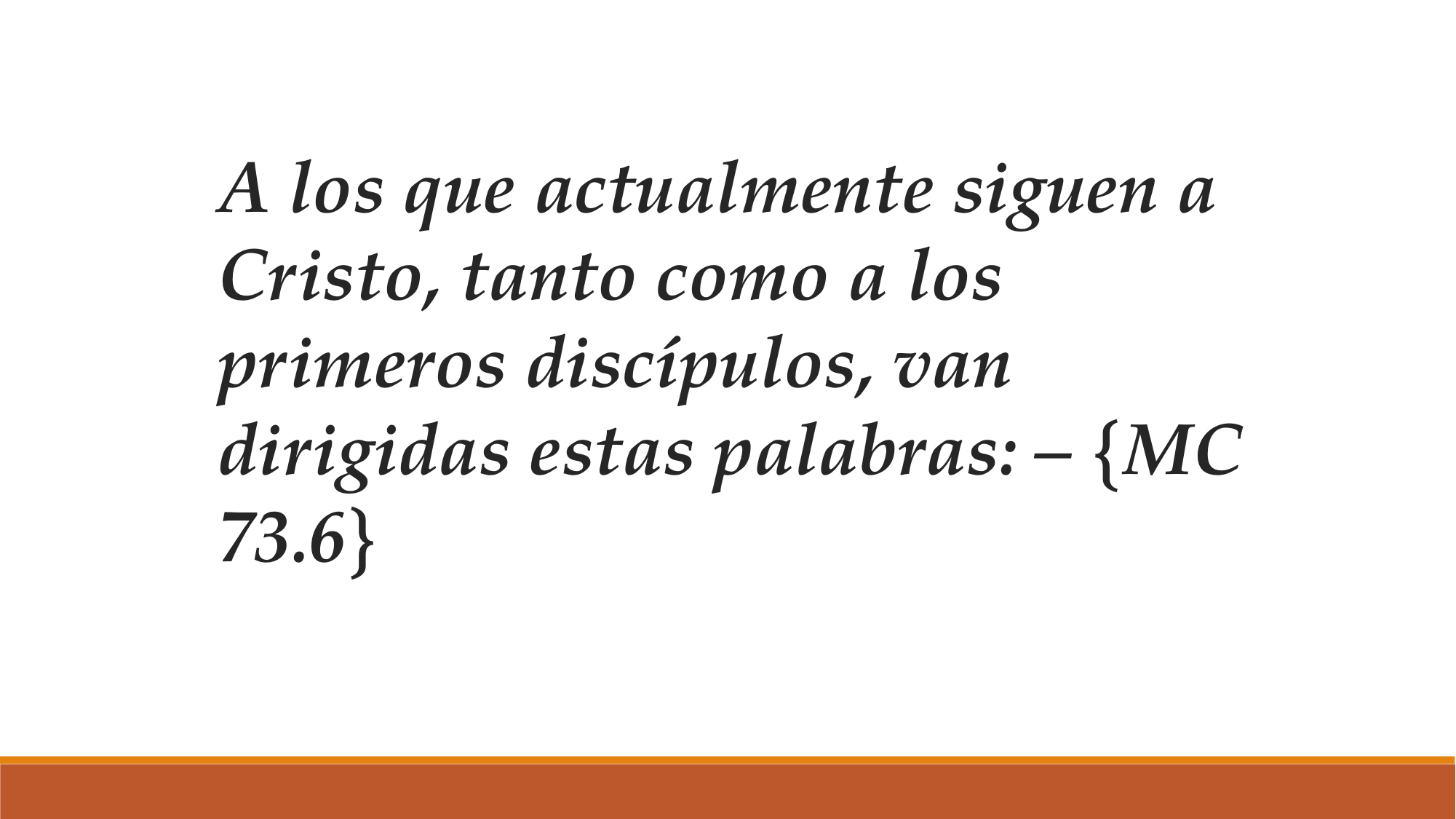

A los que actualmente siguen a Cristo, tanto como a los primeros discípulos, van dirigidas estas palabras: – {MC 73.6}